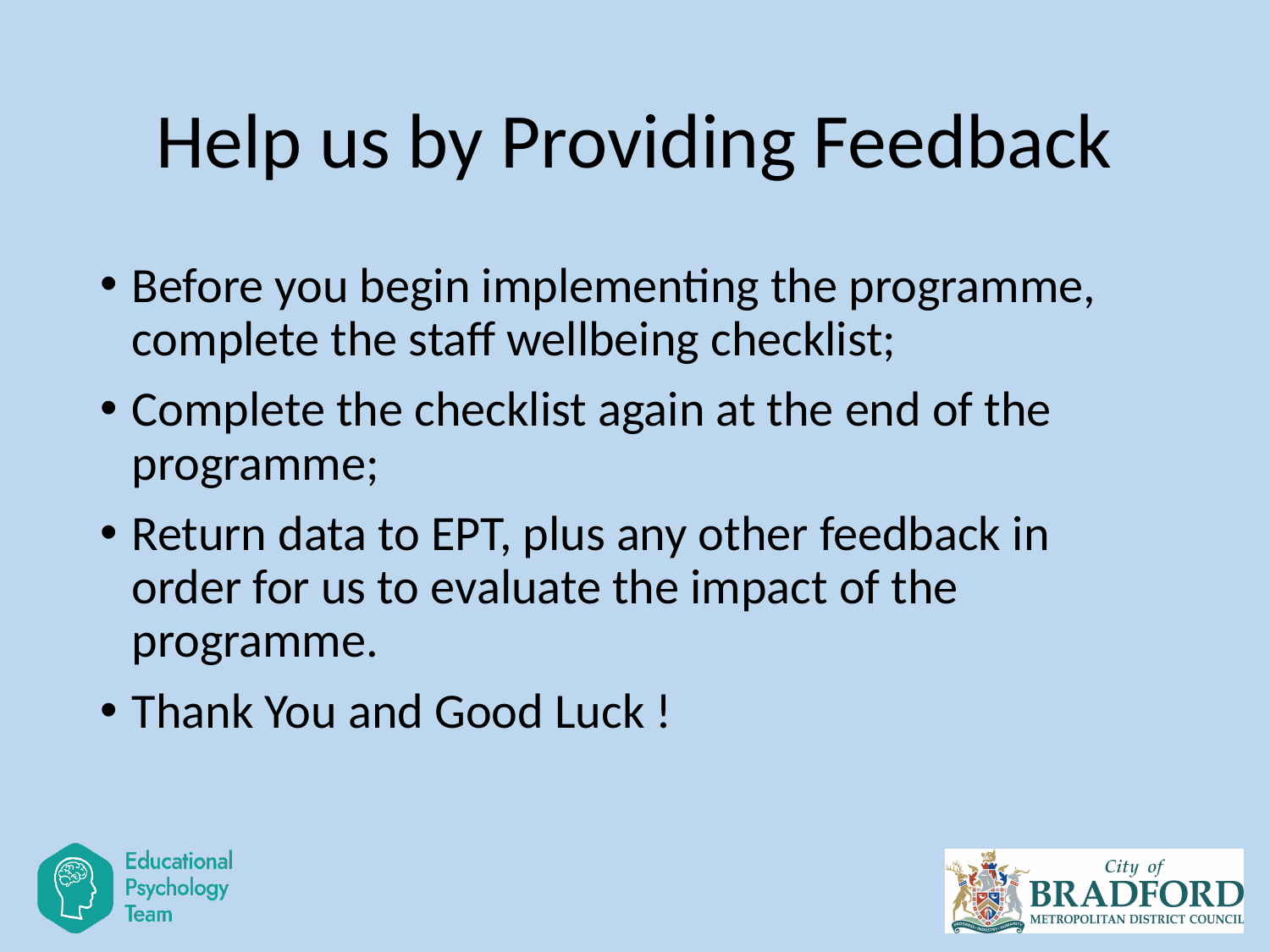

# Help us by Providing Feedback
Before you begin implementing the programme, complete the staff wellbeing checklist;
Complete the checklist again at the end of the programme;
Return data to EPT, plus any other feedback in order for us to evaluate the impact of the programme.
Thank You and Good Luck !